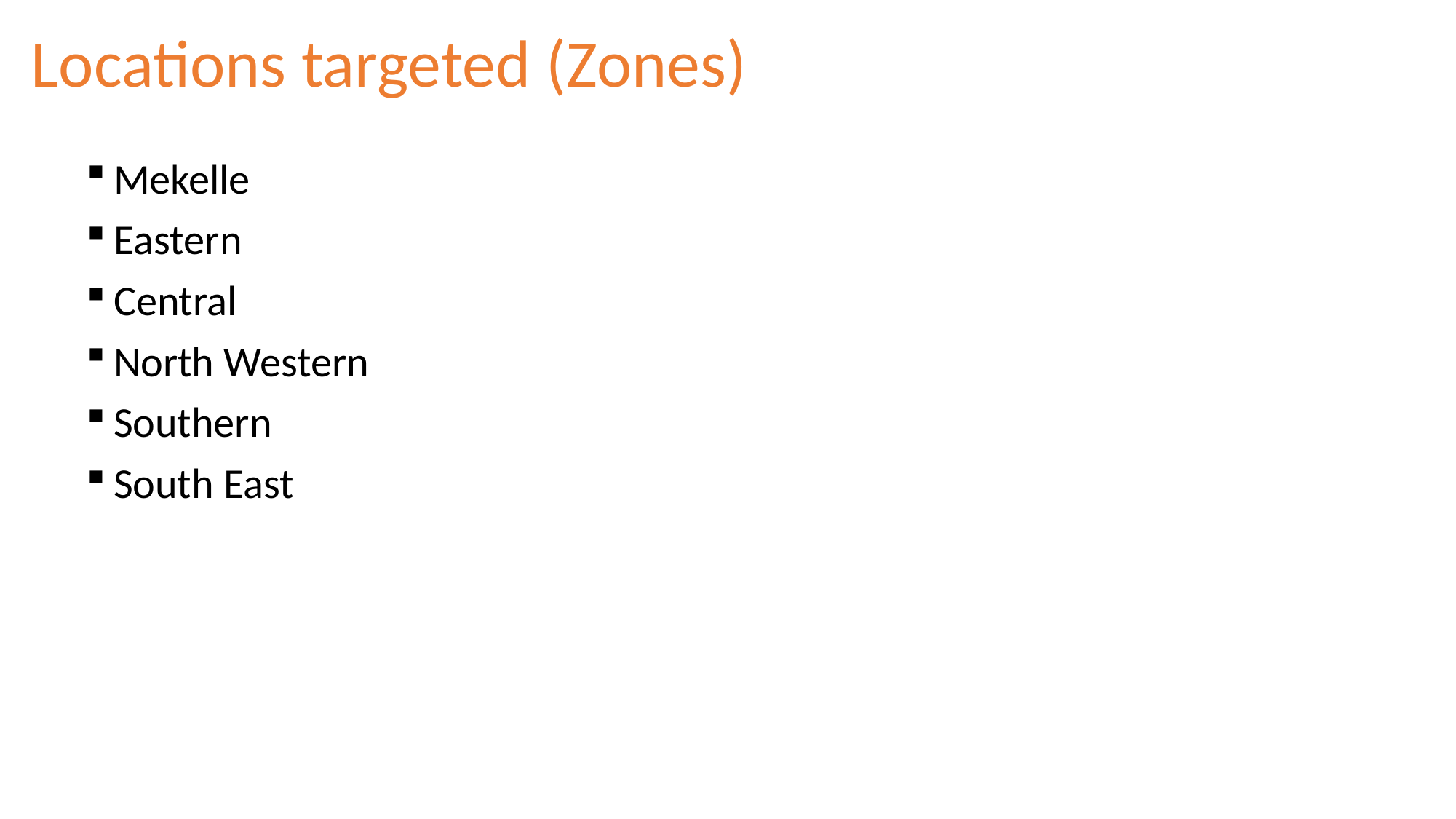

# Locations targeted (Zones)
Mekelle
Eastern
Central
North Western
Southern
South East